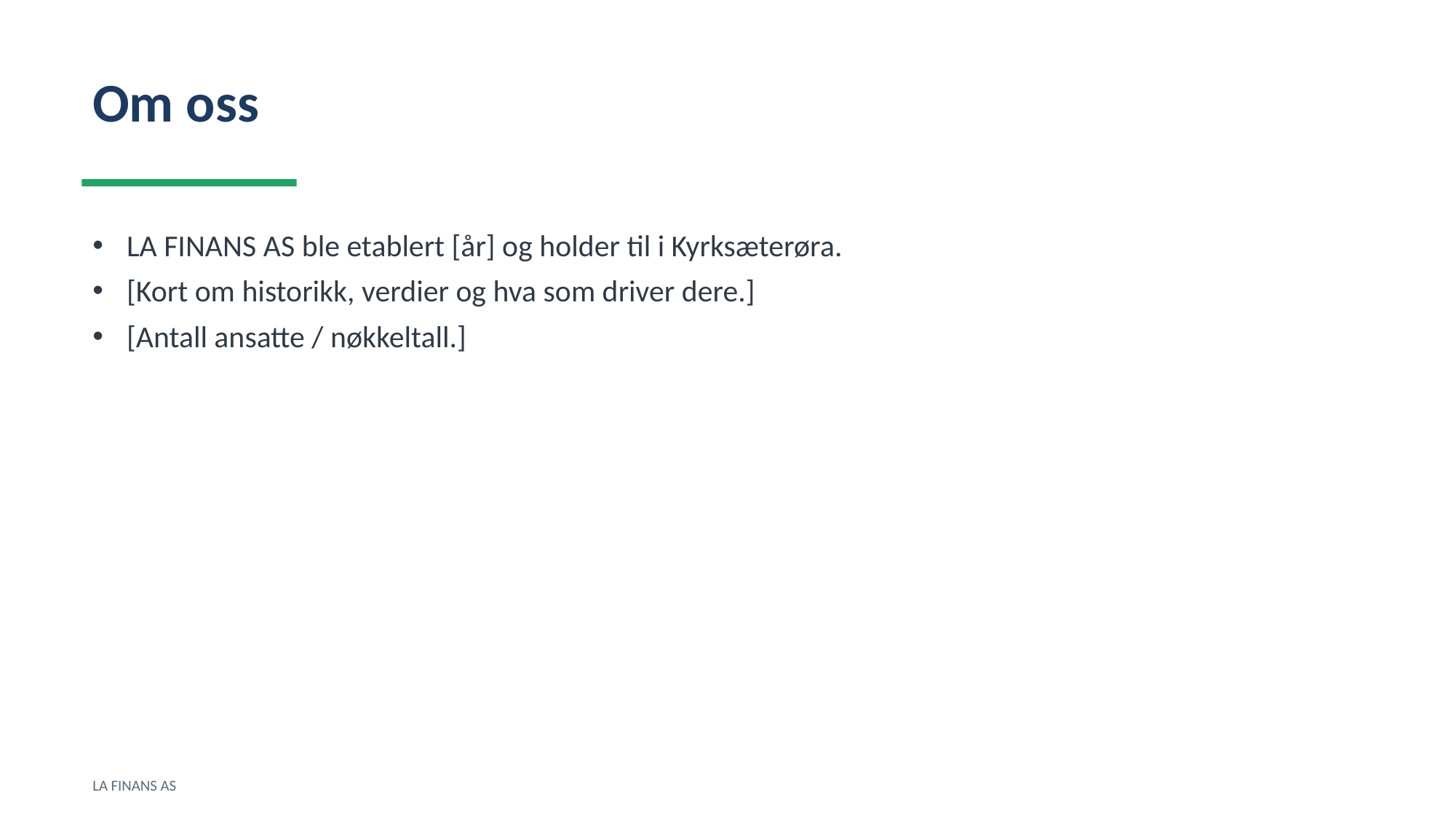

Om oss

LA FINANS AS ble etablert [år] og holder til i Kyrksæterøra.
[Kort om historikk, verdier og hva som driver dere.]
[Antall ansatte / nøkkeltall.]
LA FINANS AS